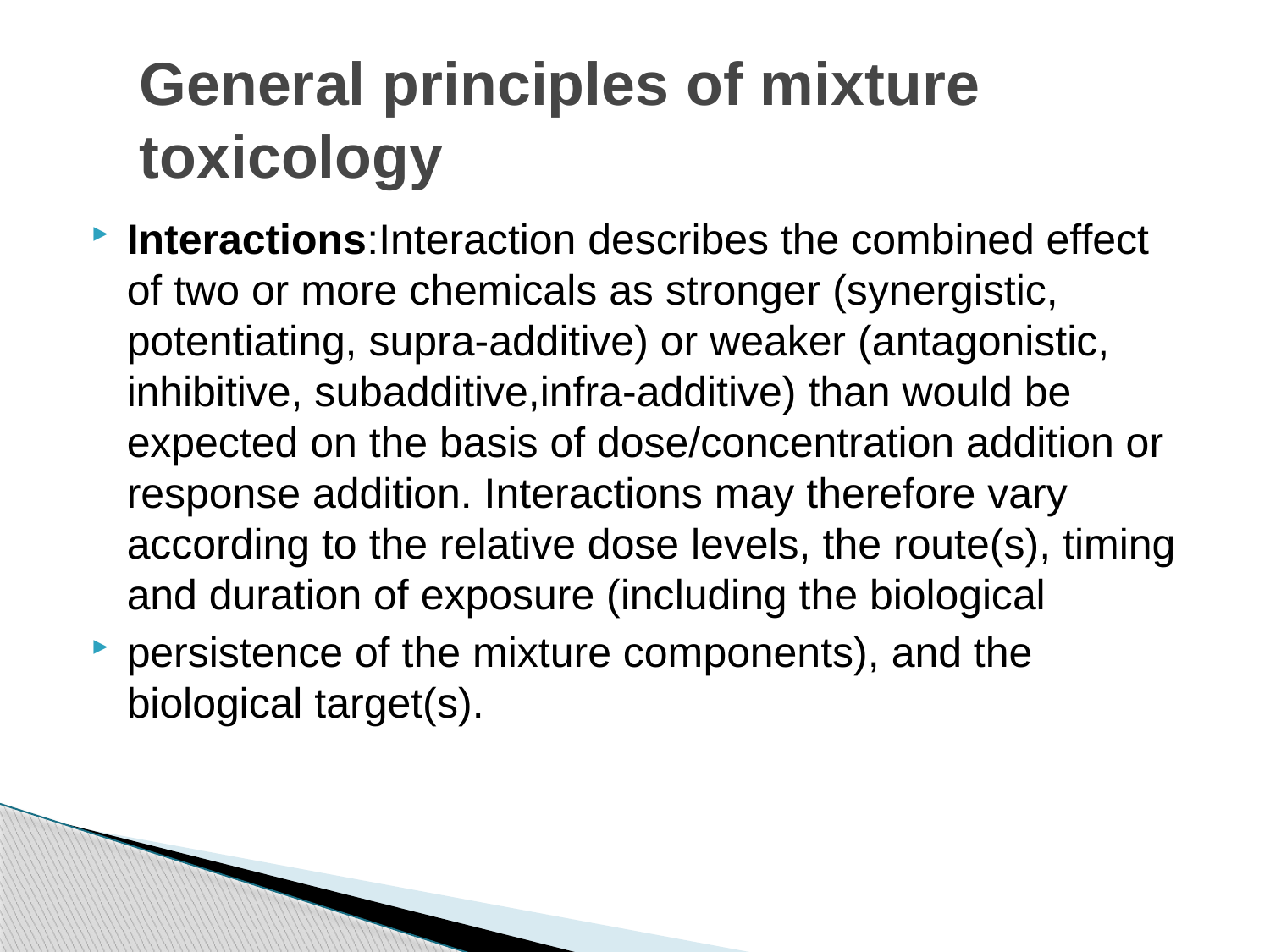

# General principles of mixture toxicology
Interactions:Interaction describes the combined effect of two or more chemicals as stronger (synergistic, potentiating, supra-additive) or weaker (antagonistic, inhibitive, subadditive,infra-additive) than would be expected on the basis of dose/concentration addition or response addition. Interactions may therefore vary according to the relative dose levels, the route(s), timing and duration of exposure (including the biological
persistence of the mixture components), and the biological target(s).